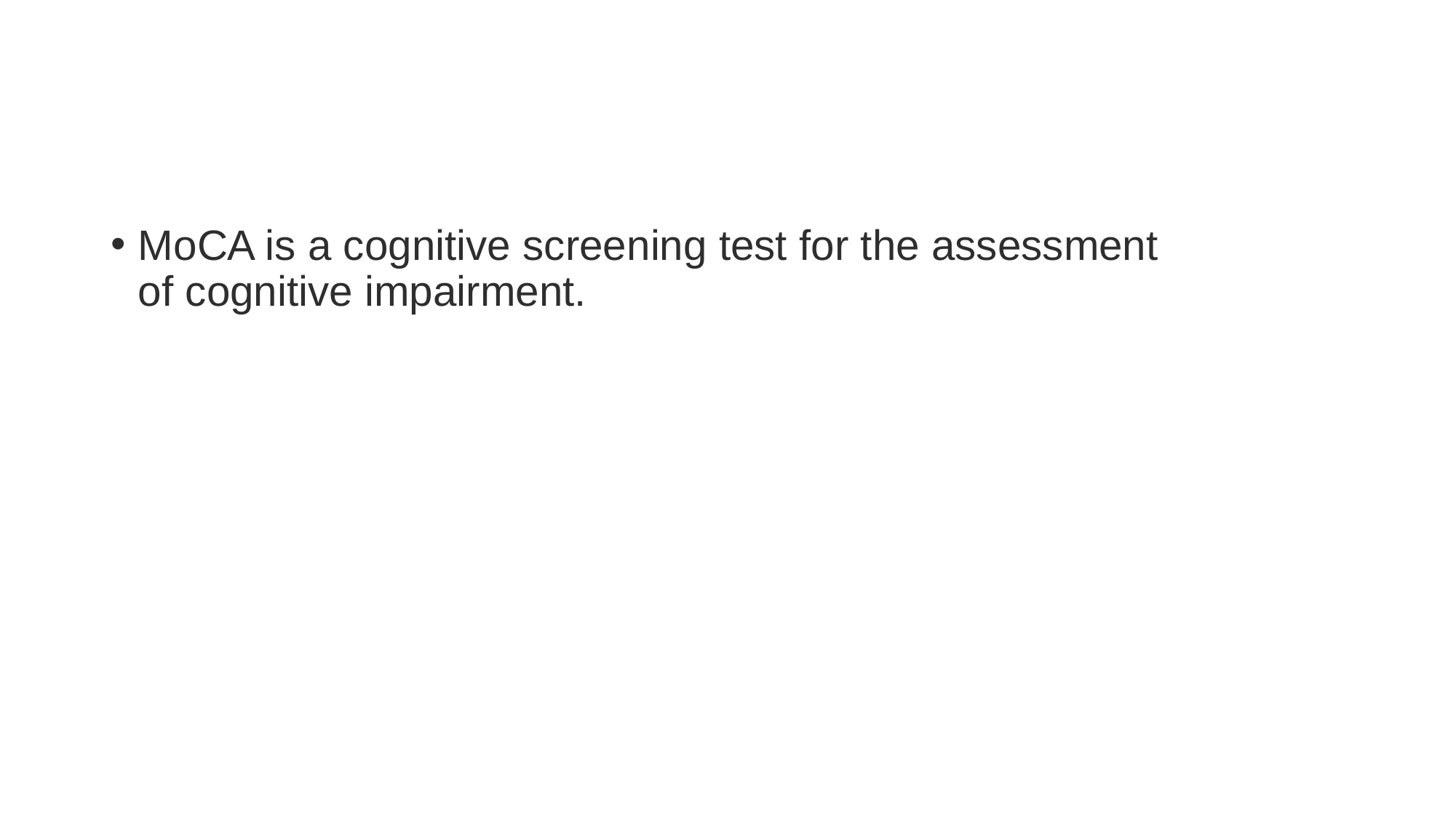

#
MoCA is a cognitive screening test for the assessment of cognitive impairment.